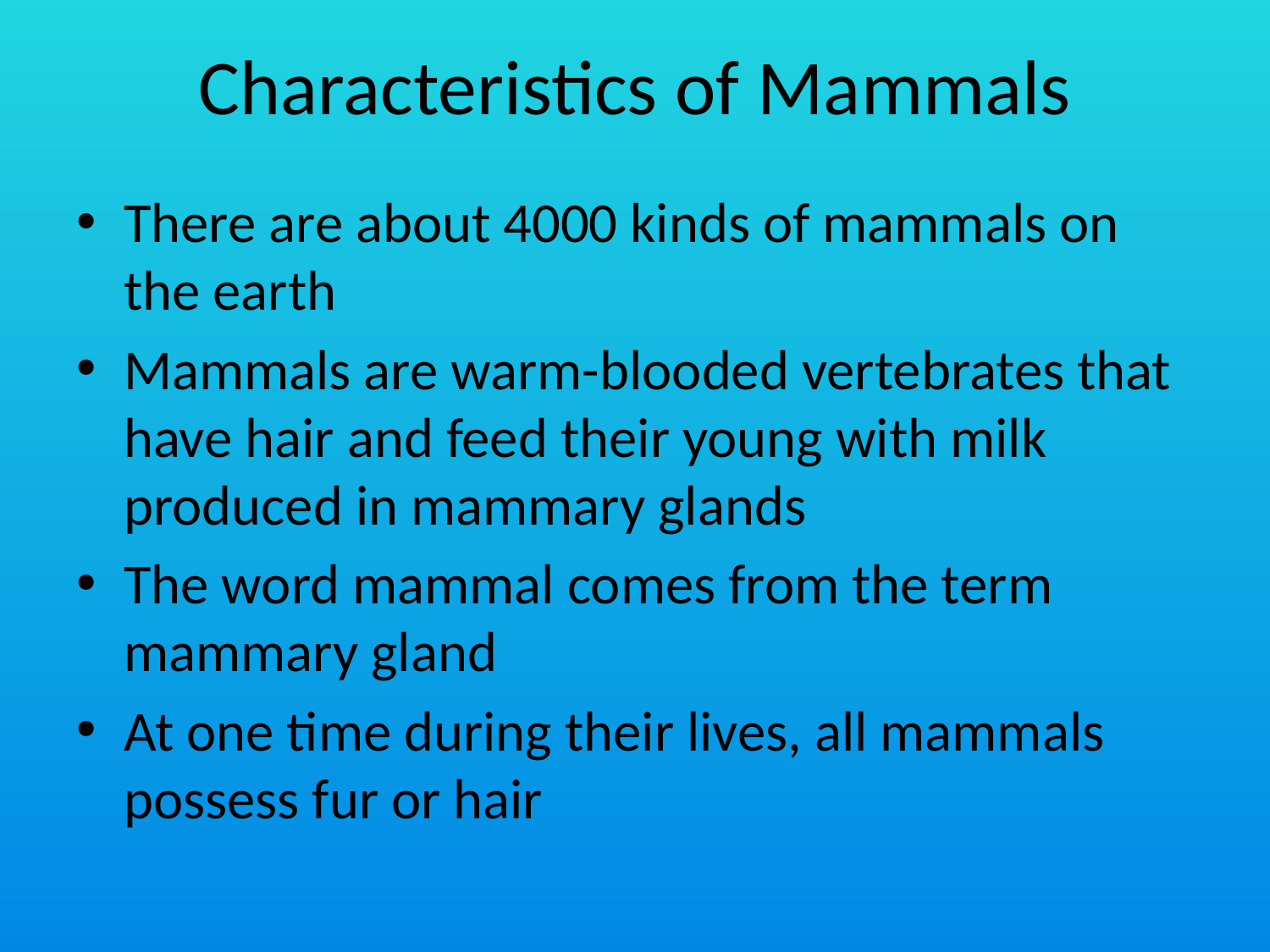

# Characteristics of Mammals
There are about 4000 kinds of mammals on the earth
Mammals are warm-blooded vertebrates that have hair and feed their young with milk produced in mammary glands
The word mammal comes from the term mammary gland
At one time during their lives, all mammals possess fur or hair